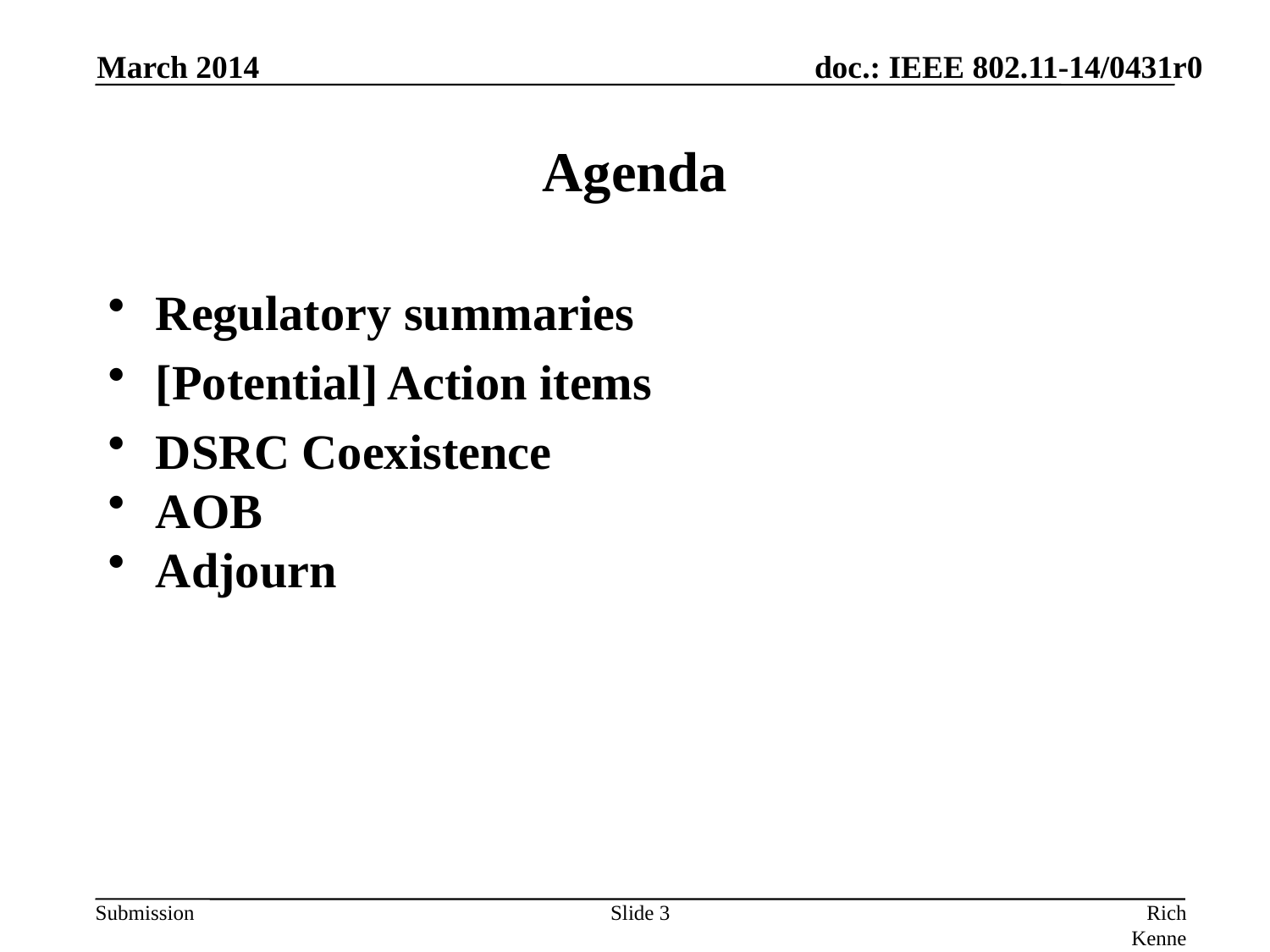

March 2014
# Agenda
Regulatory summaries
[Potential] Action items
DSRC Coexistence
AOB
Adjourn
Slide 3
Rich Kennedy, self